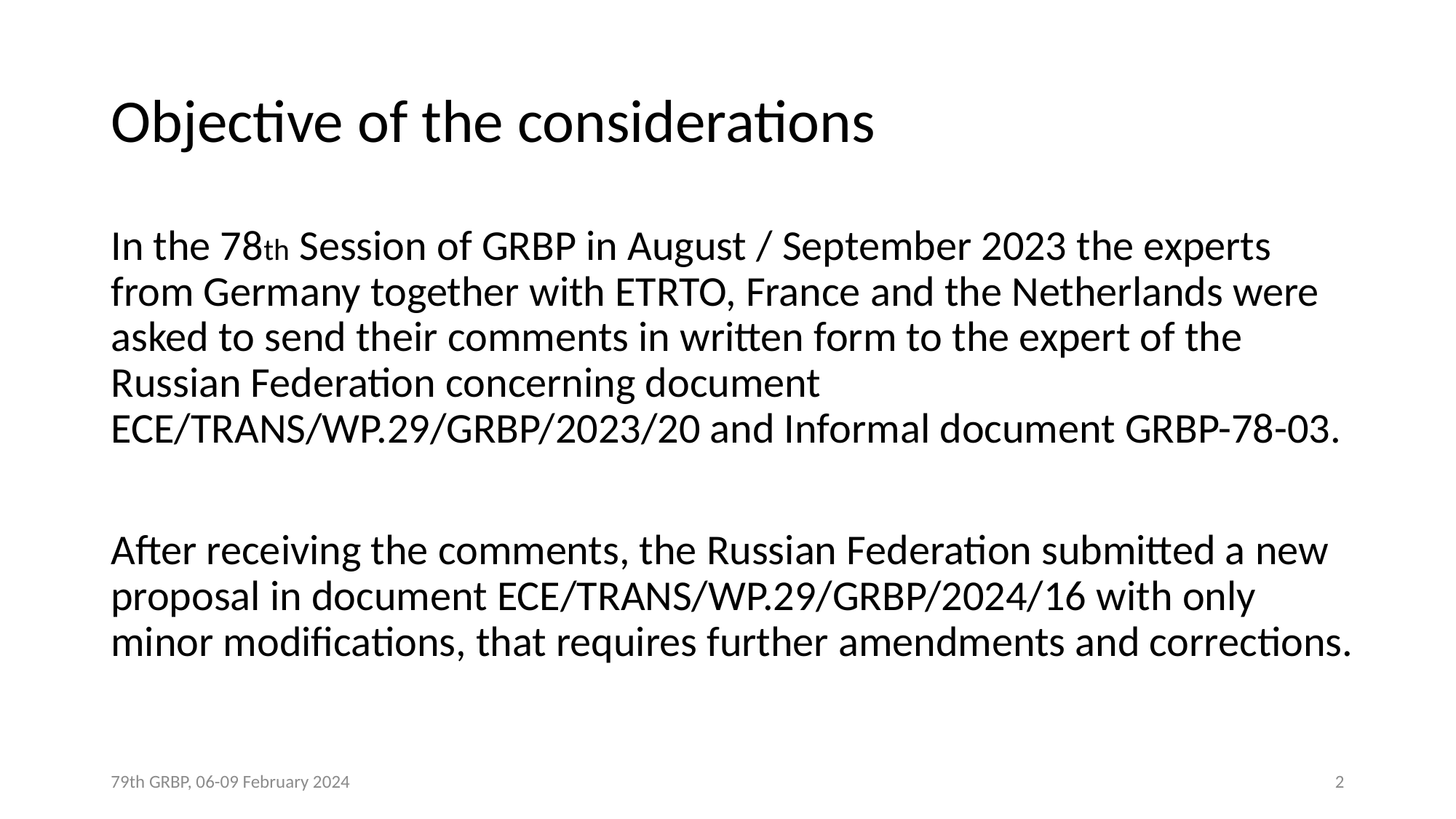

# Objective of the considerations
In the 78th Session of GRBP in August / September 2023 the experts from Germany together with ETRTO, France and the Netherlands were asked to send their comments in written form to the expert of the Russian Federation concerning document ECE/TRANS/WP.29/GRBP/2023/20 and Informal document GRBP-78-03.

After receiving the comments, the Russian Federation submitted a new proposal in document ECE/TRANS/WP.29/GRBP/2024/16 with only minor modifications, that requires further amendments and corrections.

79th GRBP, 06-09 February 2024

2